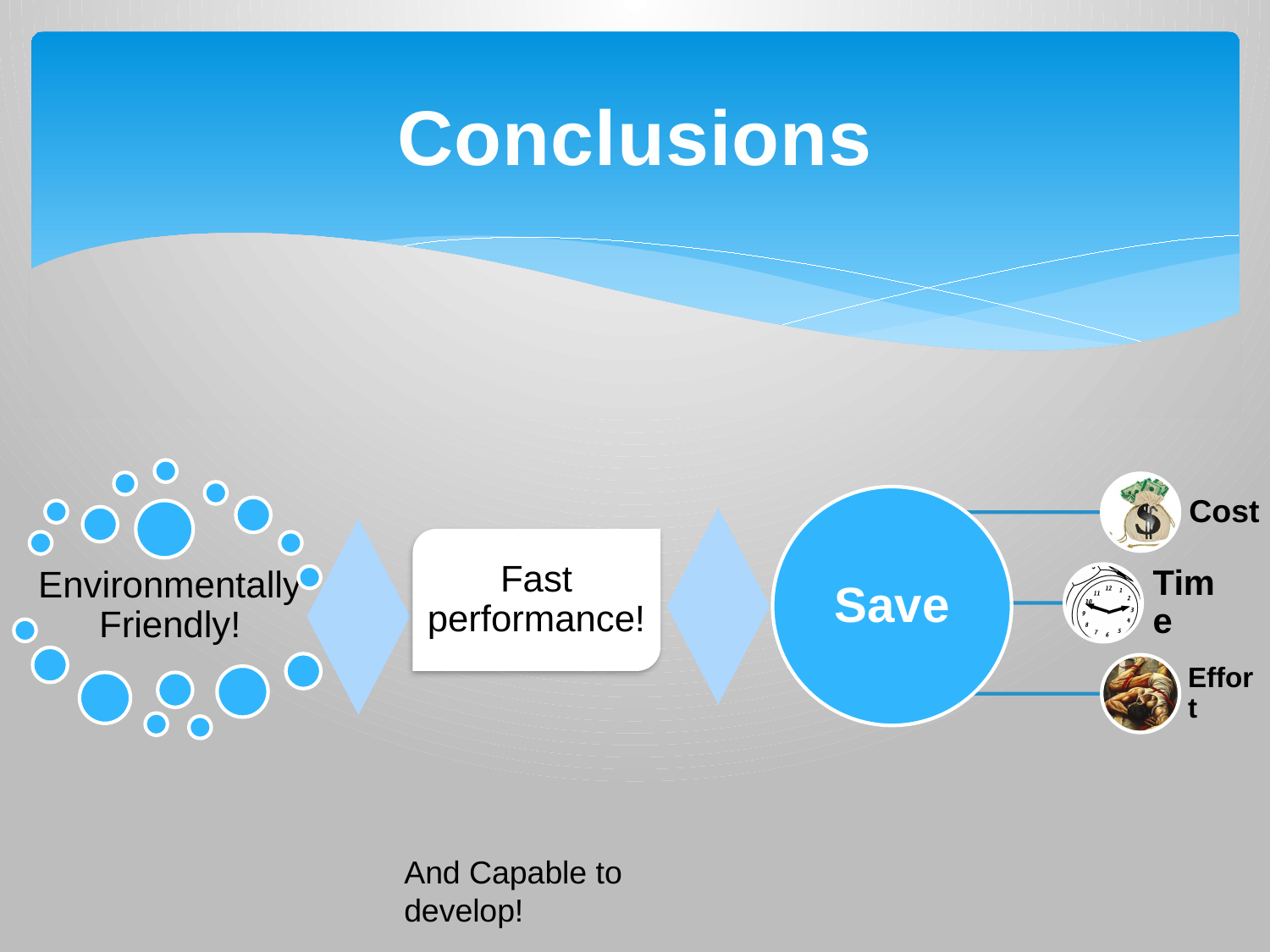

# Conclusions
Environmentally Friendly!
Fast performance!
Save

Cost
Time
Effort
And Capable to develop!